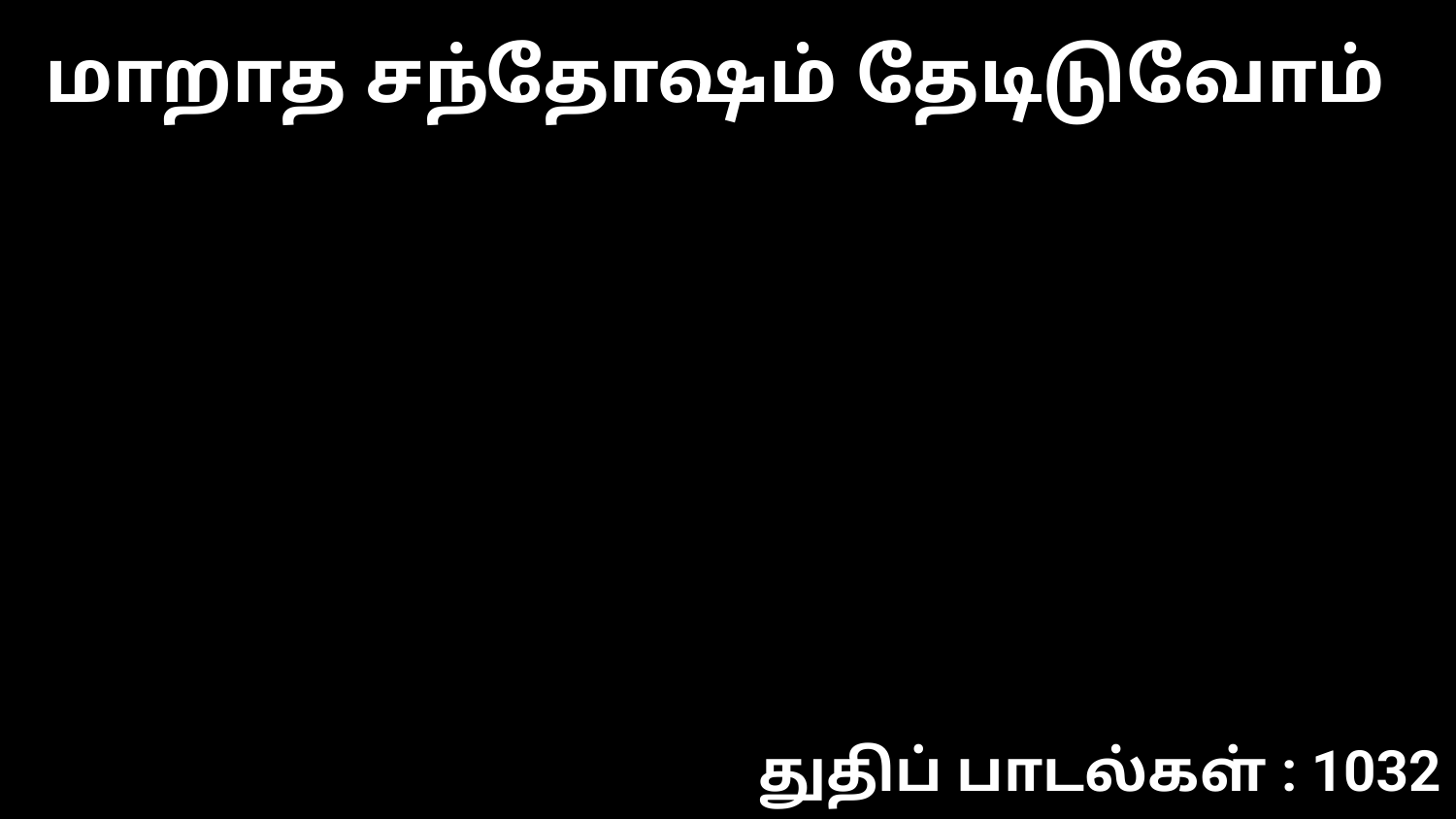

மாறாத சந்தோஷம் தேடிடுவோம்
துதிப் பாடல்கள் : 1032